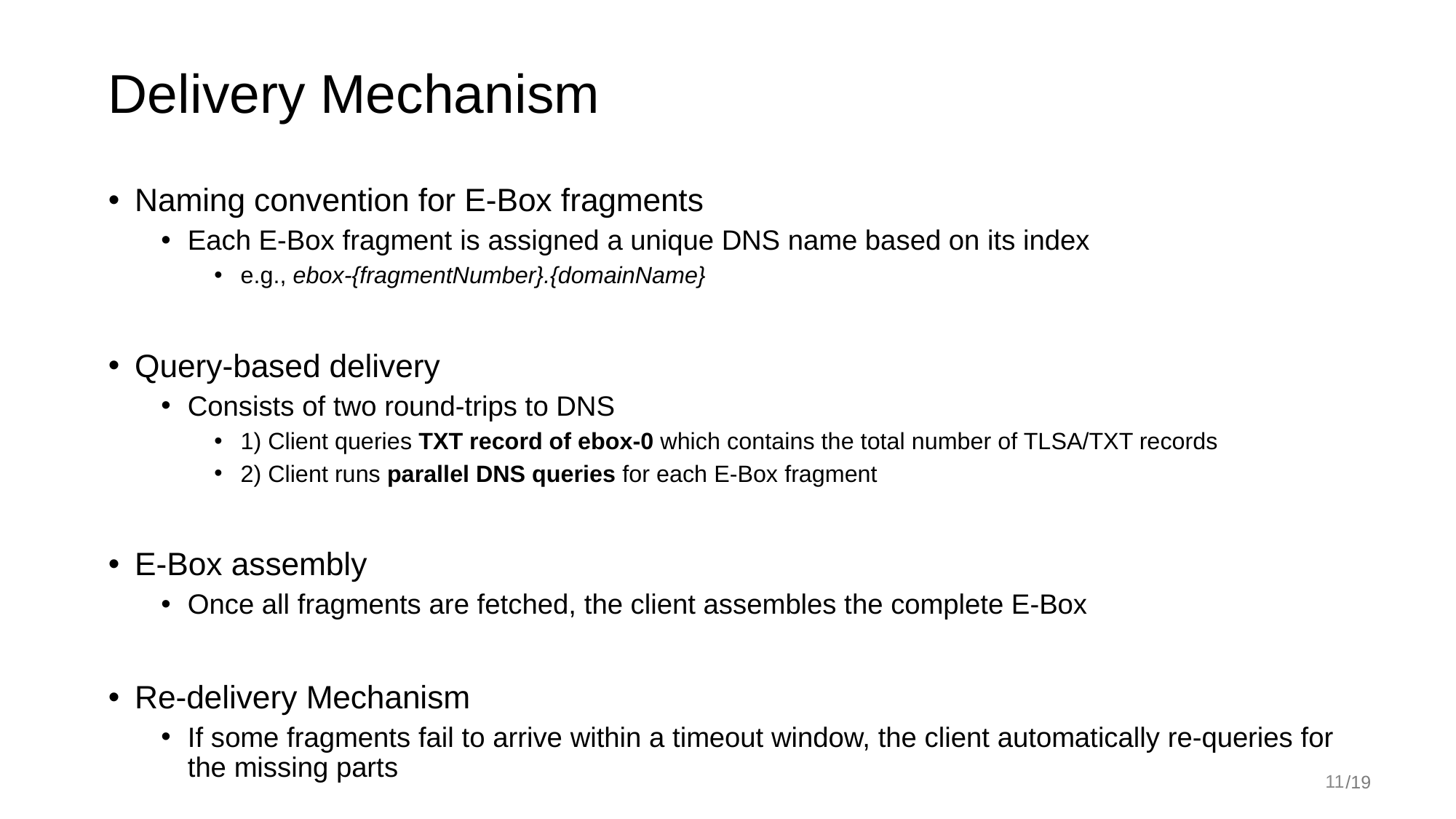

# Delivery Mechanism
Naming convention for E-Box fragments
Each E-Box fragment is assigned a unique DNS name based on its index
e.g., ebox-{fragmentNumber}.{domainName}

Query-based delivery
Consists of two round-trips to DNS
1) Client queries TXT record of ebox-0 which contains the total number of TLSA/TXT records
2) Client runs parallel DNS queries for each E-Box fragment

E-Box assembly
Once all fragments are fetched, the client assembles the complete E-Box

Re-delivery Mechanism
If some fragments fail to arrive within a timeout window, the client automatically re-queries for the missing parts
11